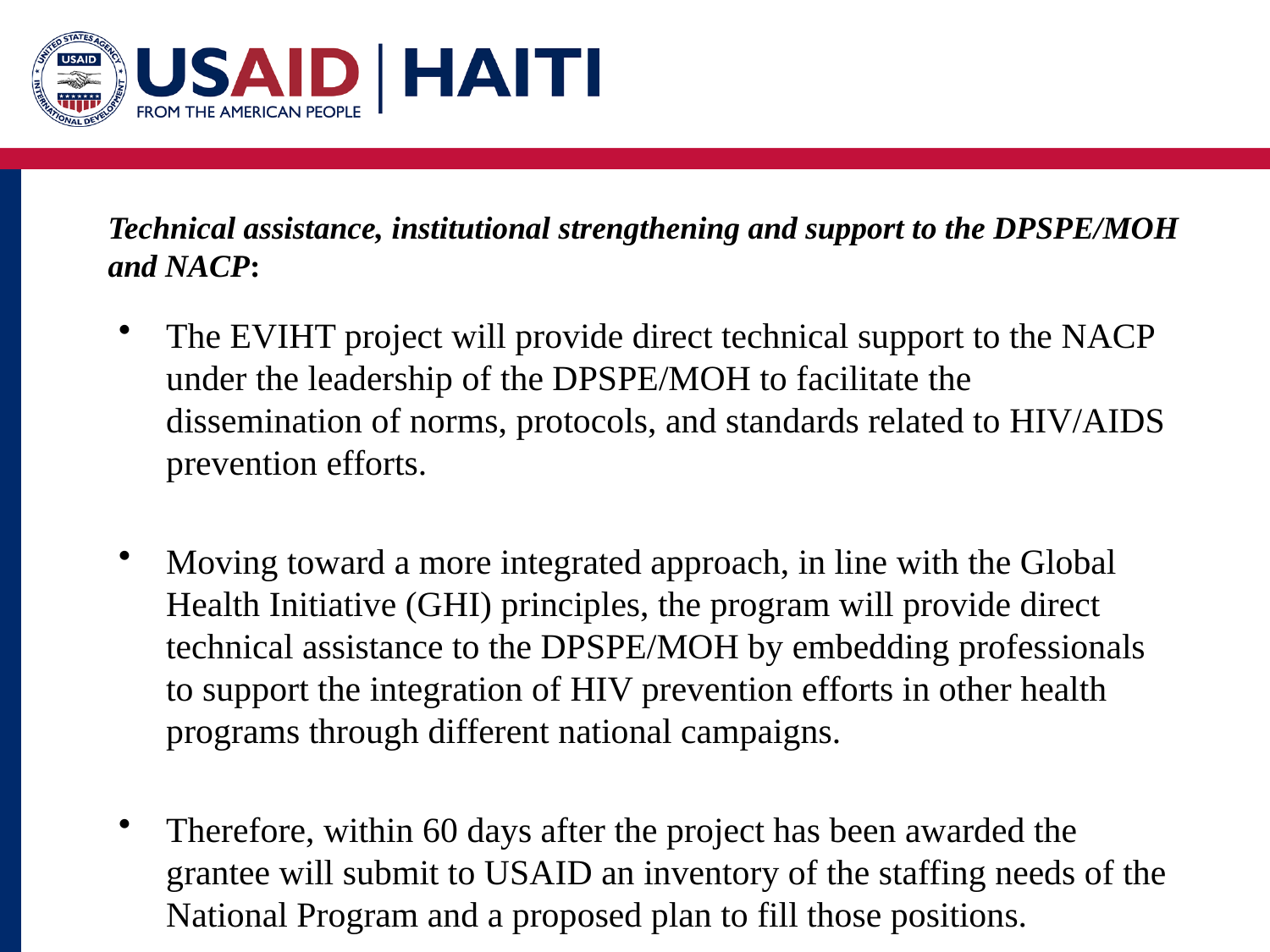

# Technical assistance, institutional strengthening and support to the DPSPE/MOH  and NACP:
The EVIHT project will provide direct technical support to the NACP under the leadership of the DPSPE/MOH to facilitate the dissemination of norms, protocols, and standards related to HIV/AIDS prevention efforts.

Moving toward a more integrated approach, in line with the Global Health Initiative (GHI) principles, the program will provide direct technical assistance to the DPSPE/MOH by embedding professionals to support the integration of HIV prevention efforts in other health programs through different national campaigns.

Therefore, within 60 days after the project has been awarded the grantee will submit to USAID an inventory of the staffing needs of the National Program and a proposed plan to fill those positions.